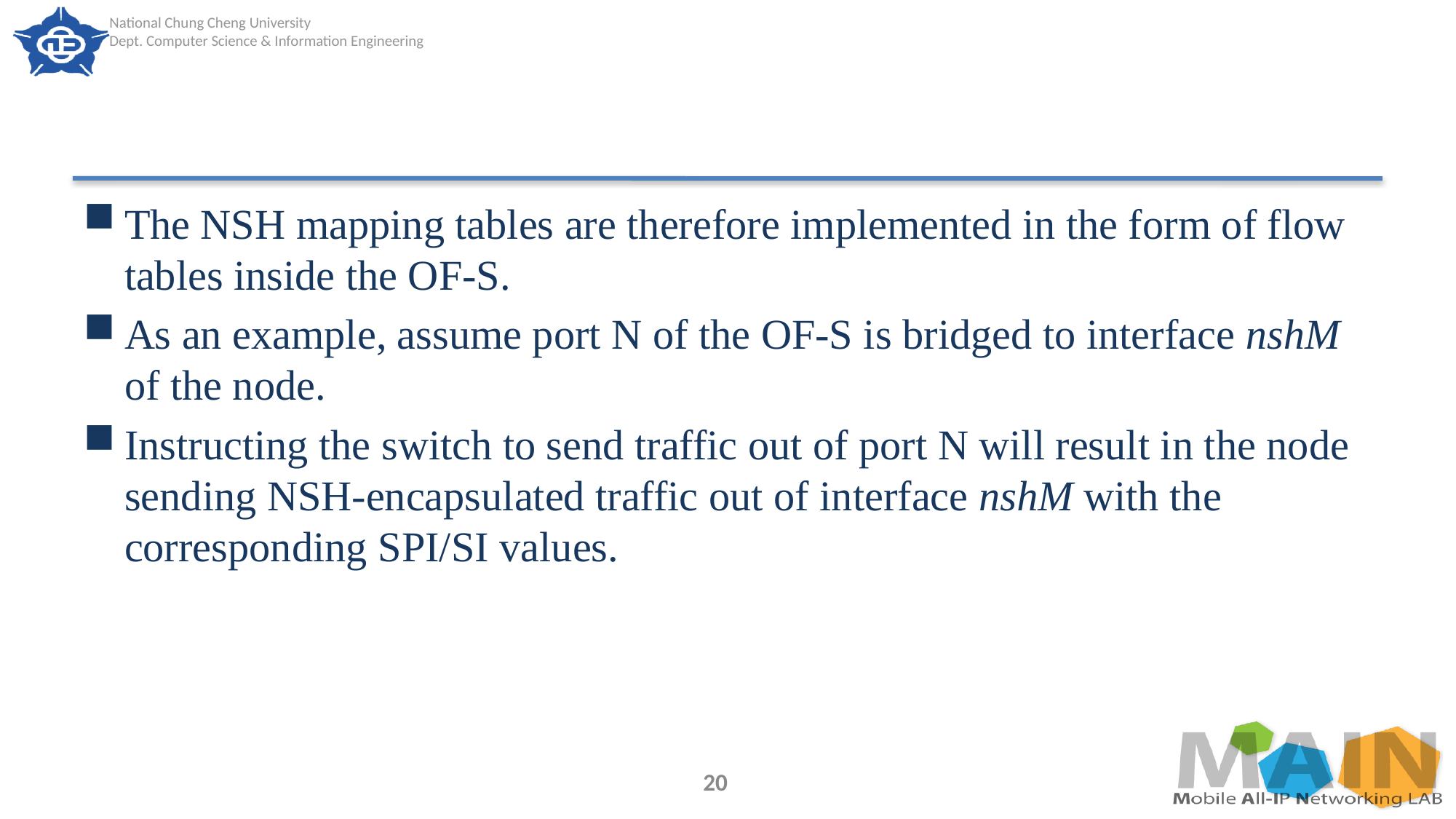

#
The NSH mapping tables are therefore implemented in the form of flow tables inside the OF-S.
As an example, assume port N of the OF-S is bridged to interface nshM of the node.
Instructing the switch to send traffic out of port N will result in the node sending NSH-encapsulated traffic out of interface nshM with the corresponding SPI/SI values.
20